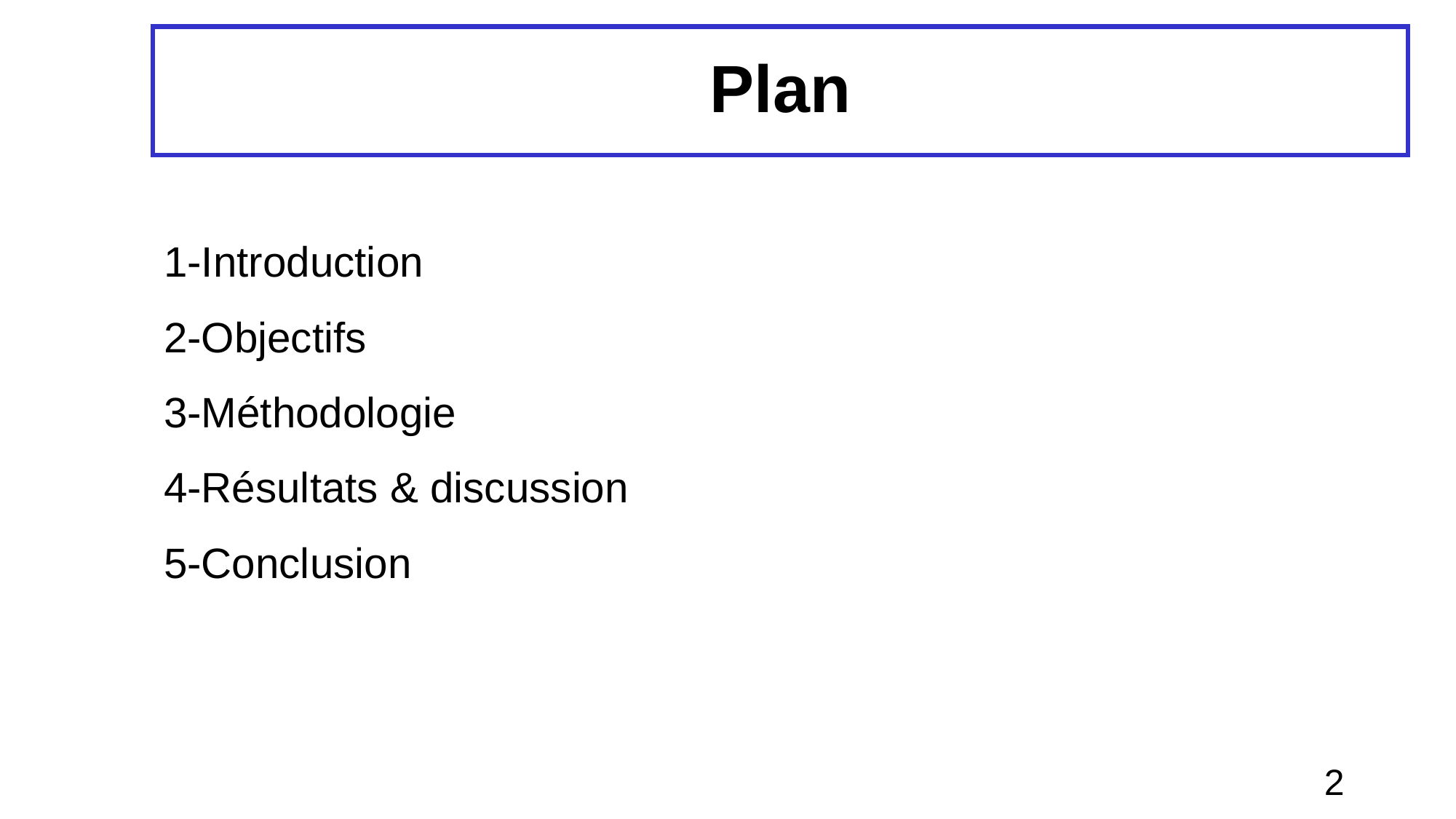

Plan
1-Introduction
2-Objectifs
3-Méthodologie
4-Résultats & discussion
5-Conclusion

2